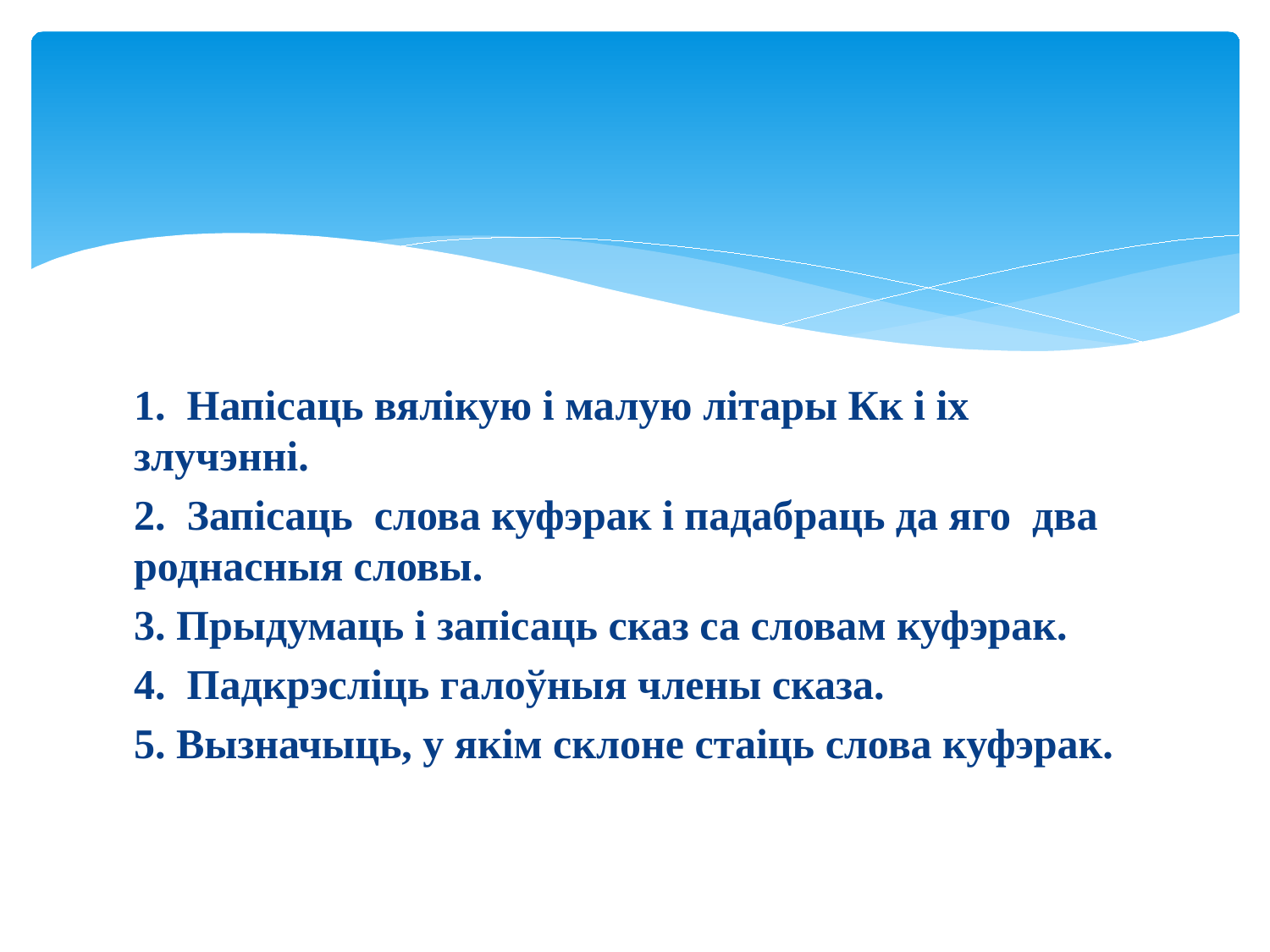

#
1.  Напісаць вялікую і малую літары Кк і іх злучэнні.
2.  Запісаць  слова куфэрак і падабраць да яго  два роднасныя словы.
3. Прыдумаць і запісаць сказ са словам куфэрак.
4.  Падкрэсліць галоўныя члены сказа.
5. Вызначыць, у якім склоне стаіць слова куфэрак.